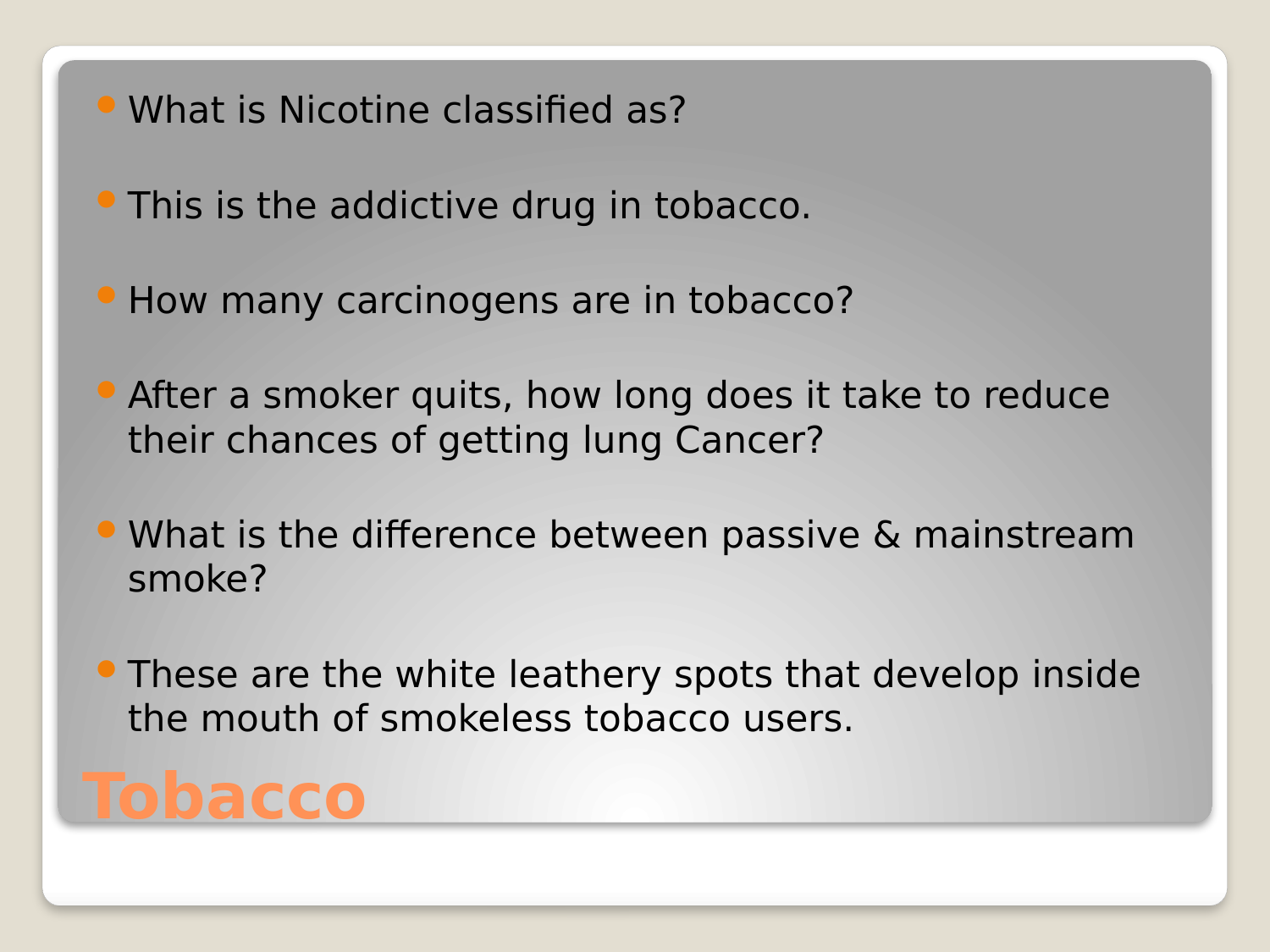

What is Nicotine classified as?

This is the addictive drug in tobacco.

How many carcinogens are in tobacco?

After a smoker quits, how long does it take to reduce their chances of getting lung Cancer?

What is the difference between passive & mainstream smoke?

These are the white leathery spots that develop inside the mouth of smokeless tobacco users.

# Tobacco